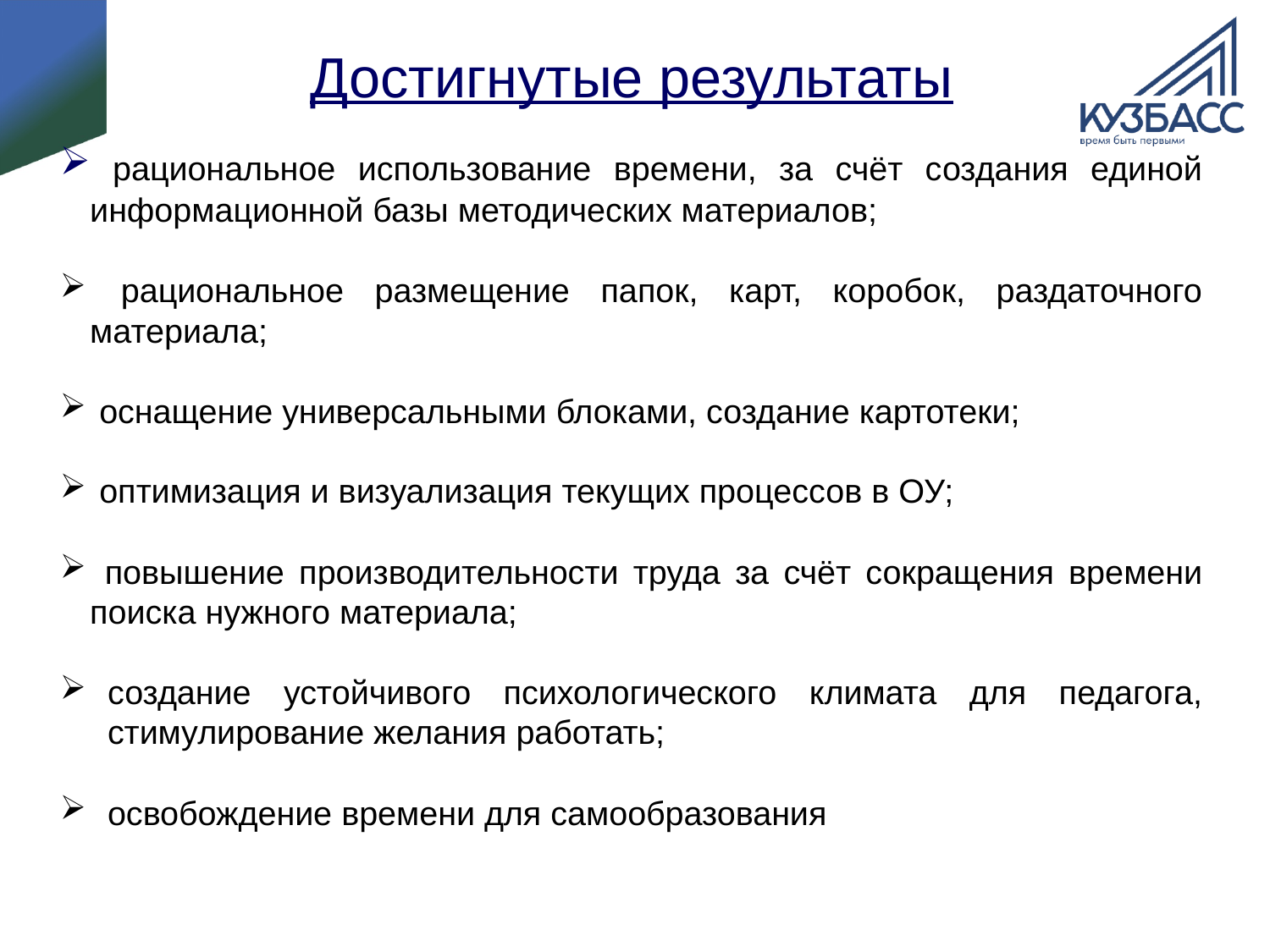

# Достигнутые результаты
 рациональное использование времени, за счёт создания единой информационной базы методических материалов;

 рациональное размещение папок, карт, коробок, раздаточного материала;

 оснащение универсальными блоками, создание картотеки;

 оптимизация и визуализация текущих процессов в ОУ;

 повышение производительности труда за счёт сокращения времени поиска нужного материала;

создание устойчивого психологического климата для педагога, стимулирование желания работать;

освобождение времени для самообразования